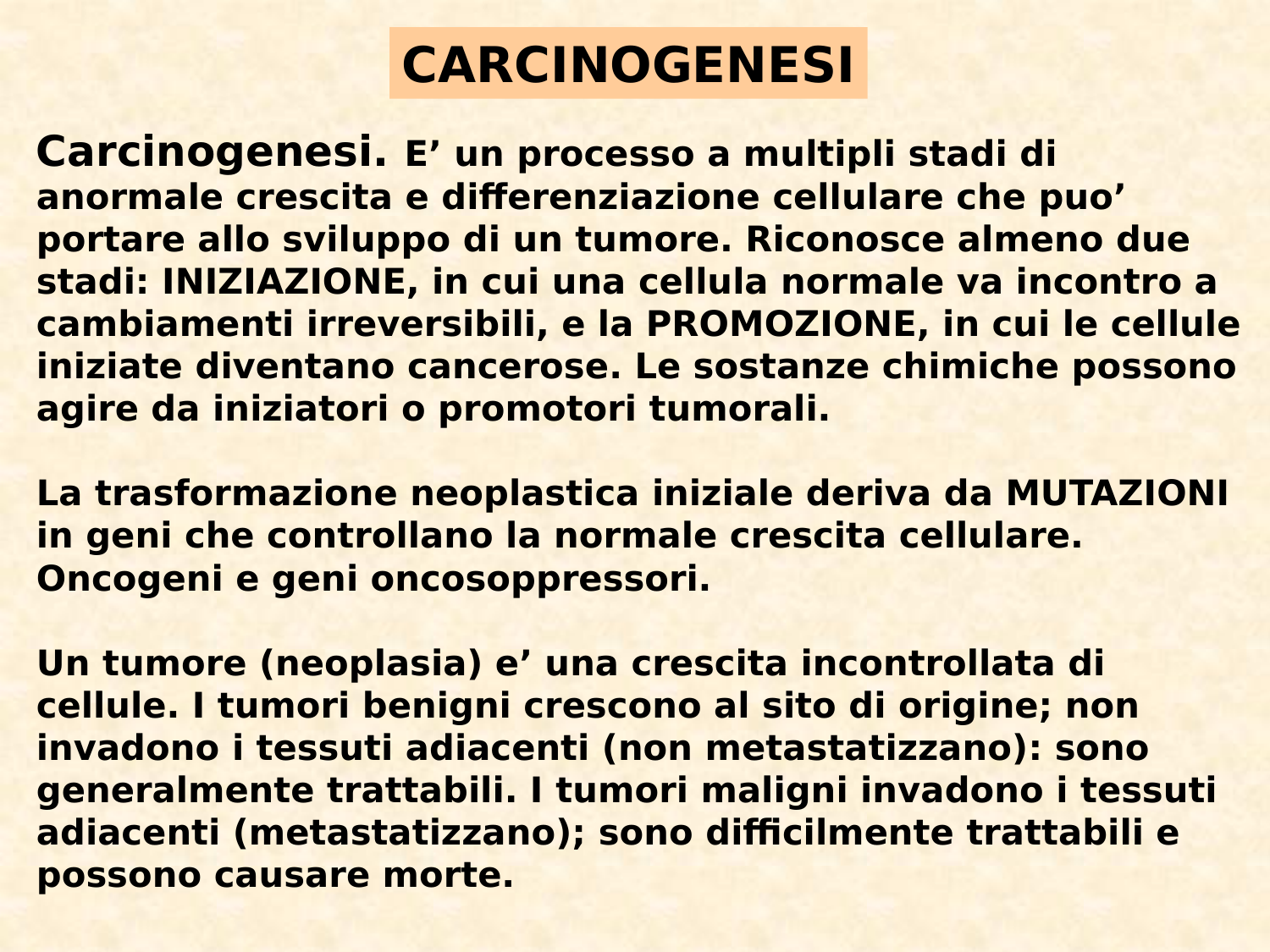

CARCINOGENESI
Carcinogenesi. E’ un processo a multipli stadi di anormale crescita e differenziazione cellulare che puo’ portare allo sviluppo di un tumore. Riconosce almeno due stadi: INIZIAZIONE, in cui una cellula normale va incontro a cambiamenti irreversibili, e la PROMOZIONE, in cui le cellule iniziate diventano cancerose. Le sostanze chimiche possono agire da iniziatori o promotori tumorali.
La trasformazione neoplastica iniziale deriva da MUTAZIONI in geni che controllano la normale crescita cellulare. Oncogeni e geni oncosoppressori.
Un tumore (neoplasia) e’ una crescita incontrollata di cellule. I tumori benigni crescono al sito di origine; non invadono i tessuti adiacenti (non metastatizzano): sono generalmente trattabili. I tumori maligni invadono i tessuti adiacenti (metastatizzano); sono difficilmente trattabili e possono causare morte.